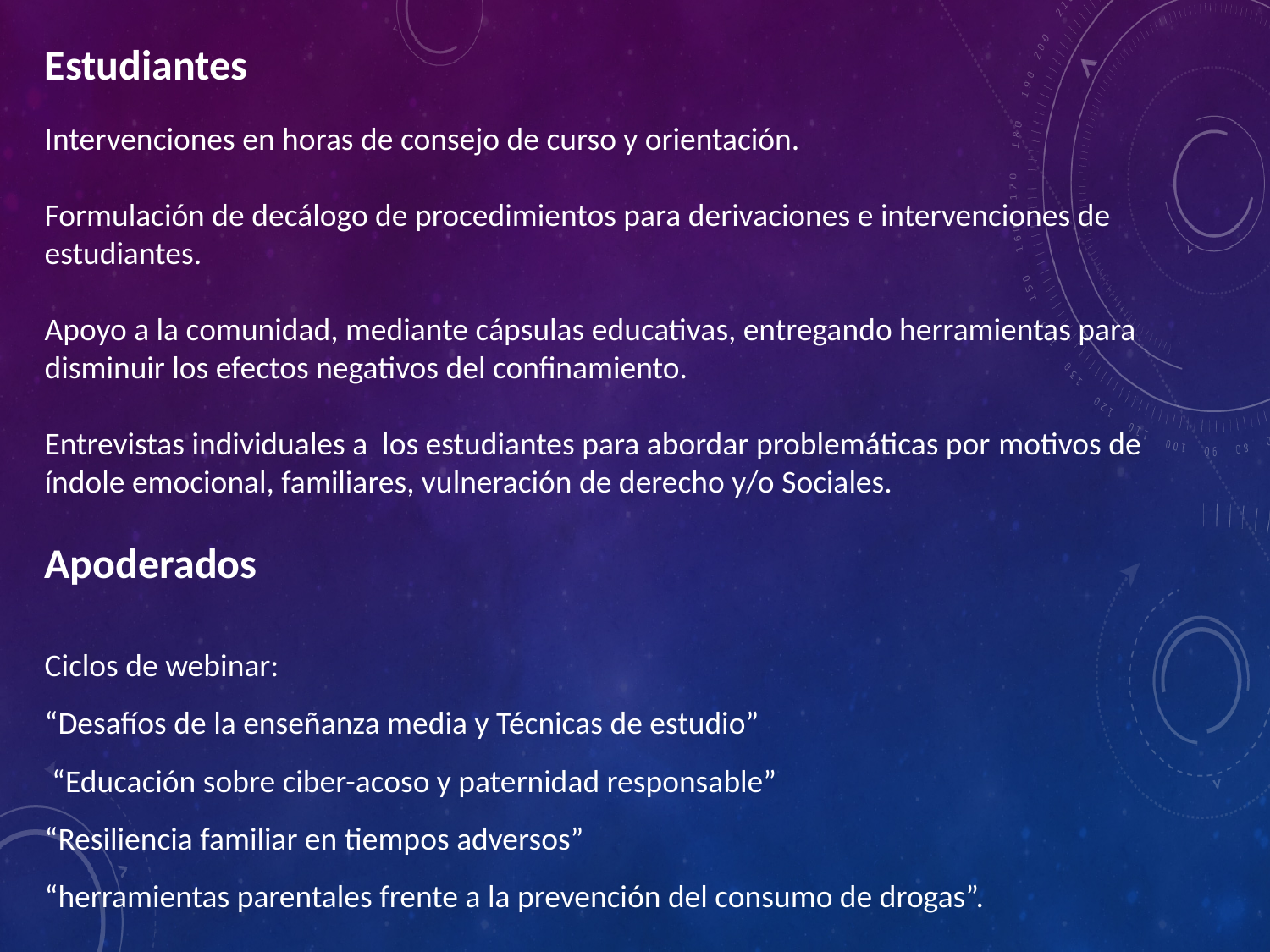

Estudiantes
Intervenciones en horas de consejo de curso y orientación.

Formulación de decálogo de procedimientos para derivaciones e intervenciones de estudiantes.

Apoyo a la comunidad, mediante cápsulas educativas, entregando herramientas para disminuir los efectos negativos del confinamiento.

Entrevistas individuales a  los estudiantes para abordar problemáticas por motivos de índole emocional, familiares, vulneración de derecho y/o Sociales.
Apoderados
Ciclos de webinar:
“Desafíos de la enseñanza media y Técnicas de estudio”
 “Educación sobre ciber-acoso y paternidad responsable”
“Resiliencia familiar en tiempos adversos”
“herramientas parentales frente a la prevención del consumo de drogas”.